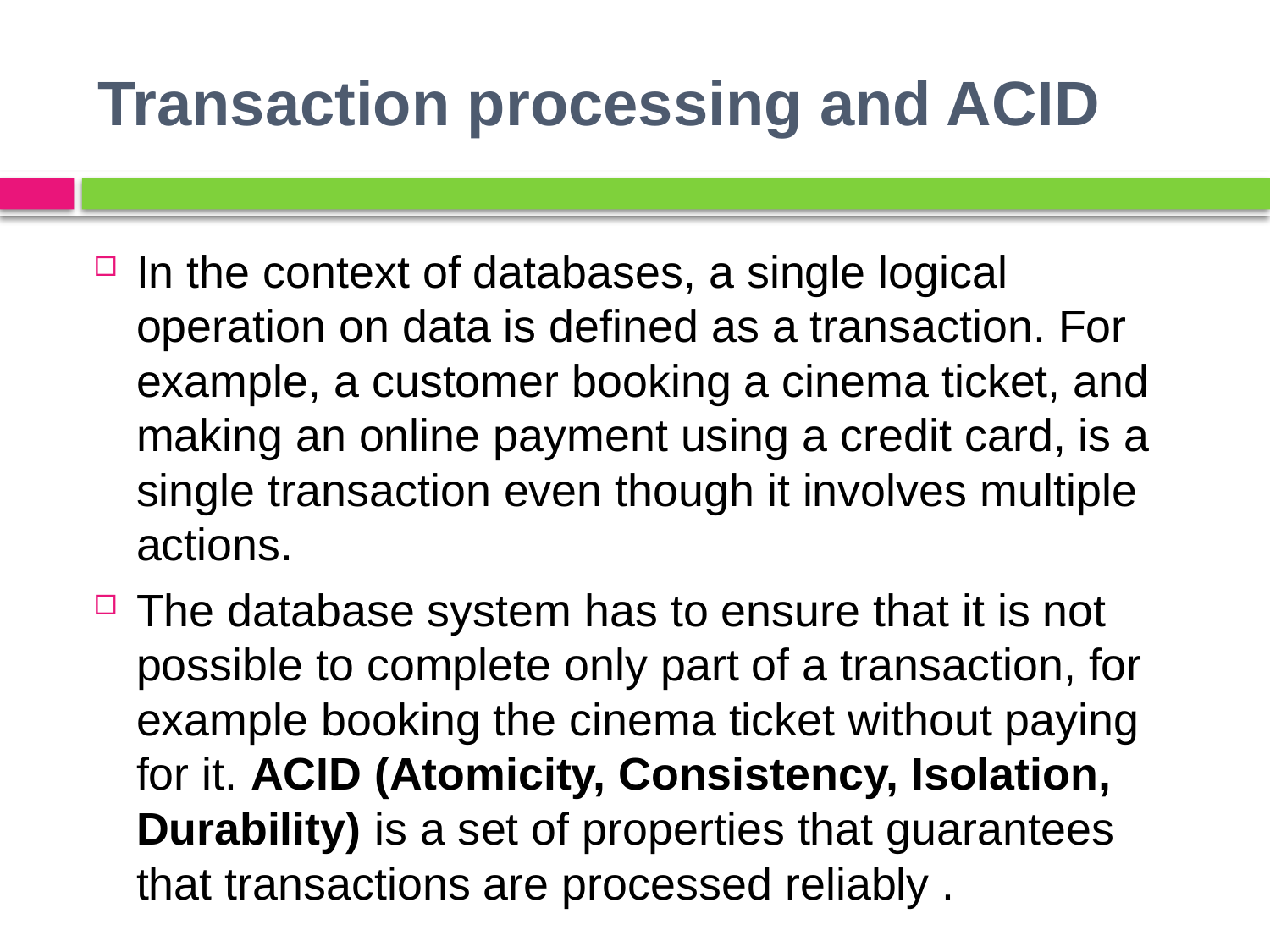

# Transaction processing and ACID
In the context of databases, a single logical operation on data is defined as a transaction. For example, a customer booking a cinema ticket, and making an online payment using a credit card, is a single transaction even though it involves multiple actions.
The database system has to ensure that it is not possible to complete only part of a transaction, for example booking the cinema ticket without paying for it. ACID (Atomicity, Consistency, Isolation, Durability) is a set of properties that guarantees that transactions are processed reliably .